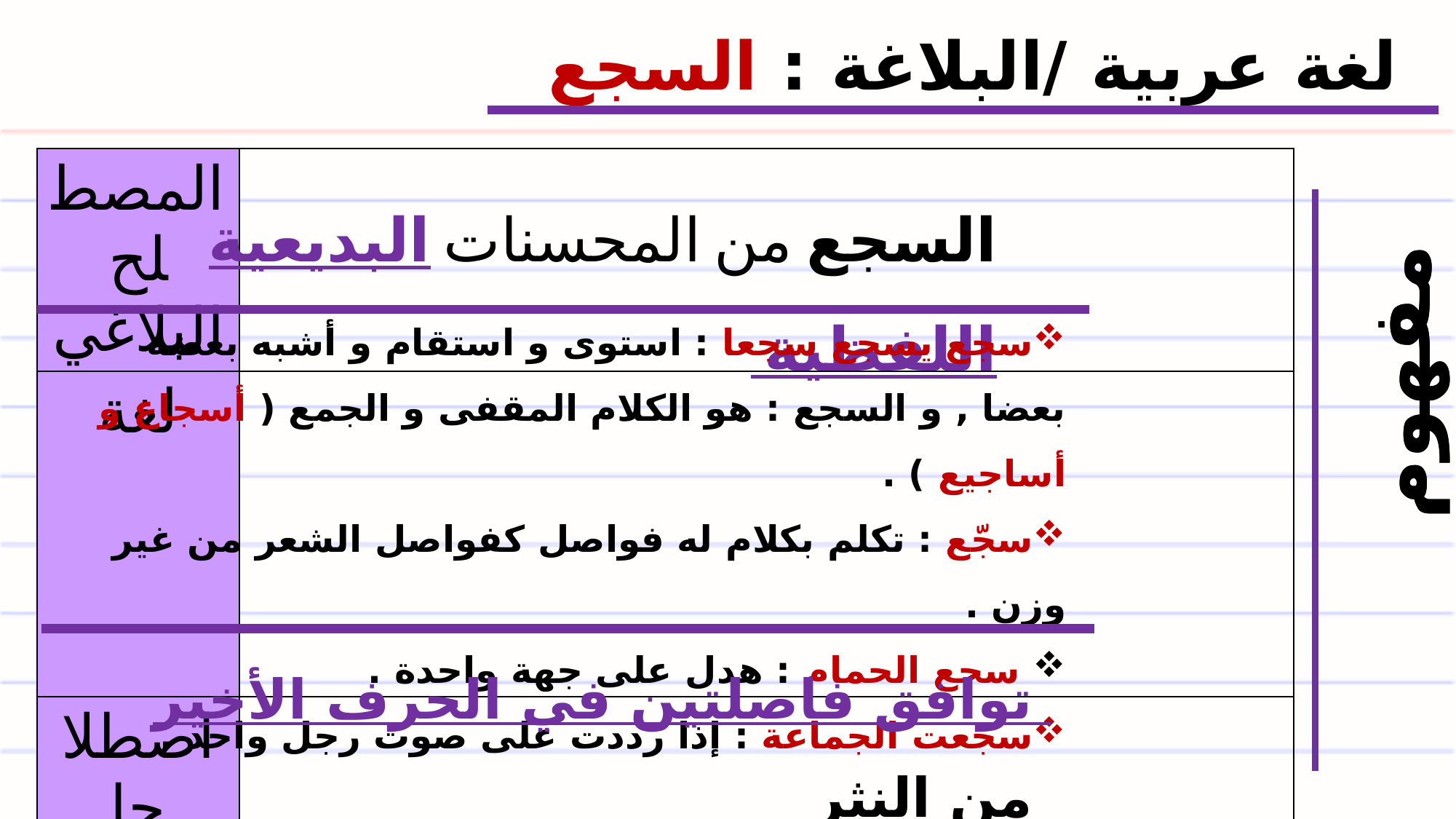

لغة عربية /البلاغة : السجع
| المصطلح البلاغي |  |
| --- | --- |
| لغة |  |
| اصطلاحا |  |
السجع من المحسنات البديعية اللفظية
سجع يسجع سجعا : استوى و استقام و أشبه بعضه بعضا , و السجع : هو الكلام المقفى و الجمع ( أسجاع و أساجيع ) .
سجّع : تكلم بكلام له فواصل كفواصل الشعر من غير وزن .
 سجع الحمام : هدل على جهة واحدة .
سجعت الجماعة : إذا رددت على صوت رجل واحد .
مفهوم السجع
مفهوم السجع
توافق فاصلتين في الحرف الأخير من النثر